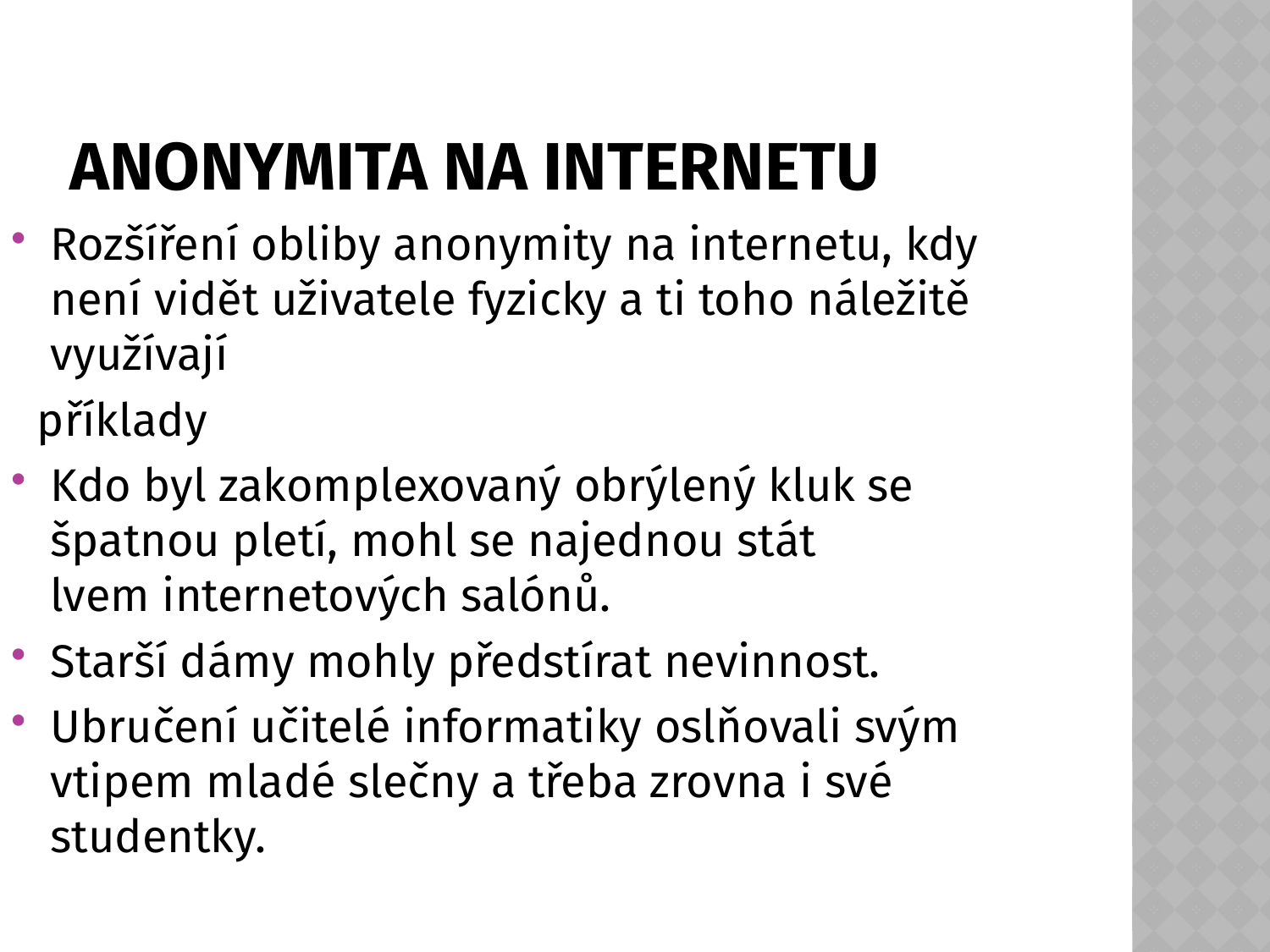

# Anonymita na internetu
Rozšíření obliby anonymity na internetu, kdy není vidět uživatele fyzicky a ti toho náležitě využívají
  příklady
Kdo byl zakomplexovaný obrýlený kluk se špatnou pletí, mohl se najednou stát
lvem internetových salónů.
Starší dámy mohly předstírat nevinnost.
Ubručení učitelé informatiky oslňovali svým vtipem mladé slečny a třeba zrovna i své
studentky.